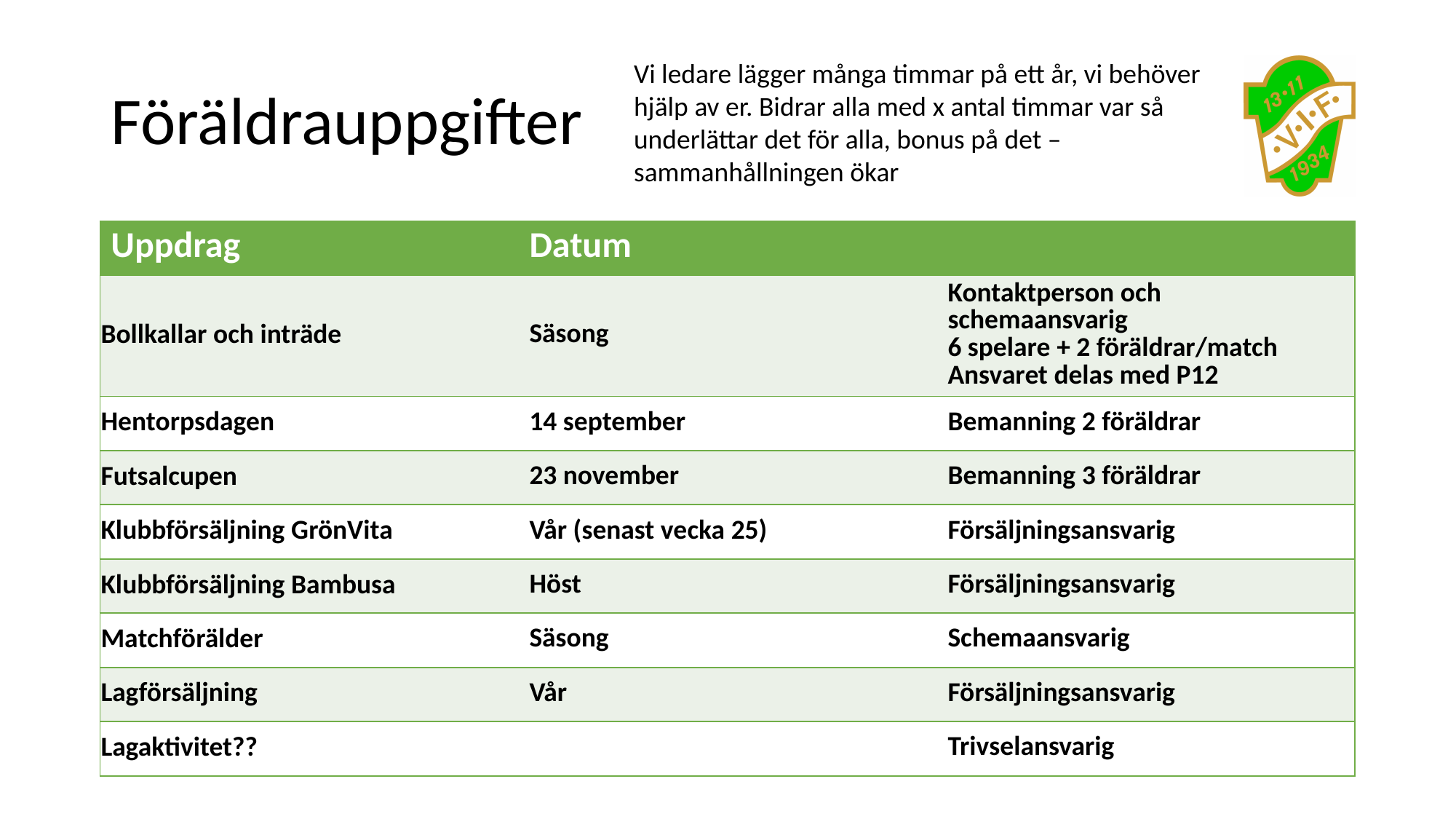

# Föräldrauppgifter
Vi ledare lägger många timmar på ett år, vi behöver hjälp av er. Bidrar alla med x antal timmar var så underlättar det för alla, bonus på det – sammanhållningen ökar
| Uppdrag | Datum |  |
| --- | --- | --- |
| Bollkallar och inträde | Säsong | Kontaktperson och schemaansvarig 6 spelare + 2 föräldrar/match Ansvaret delas med P12 |
| Hentorpsdagen | 14 september | Bemanning 2 föräldrar |
| Futsalcupen | 23 november | Bemanning 3 föräldrar |
| Klubbförsäljning GrönVita | Vår (senast vecka 25) | Försäljningsansvarig |
| Klubbförsäljning Bambusa | Höst | Försäljningsansvarig |
| Matchförälder | Säsong | Schemaansvarig |
| Lagförsäljning | Vår | Försäljningsansvarig |
| Lagaktivitet?? |  | Trivselansvarig |